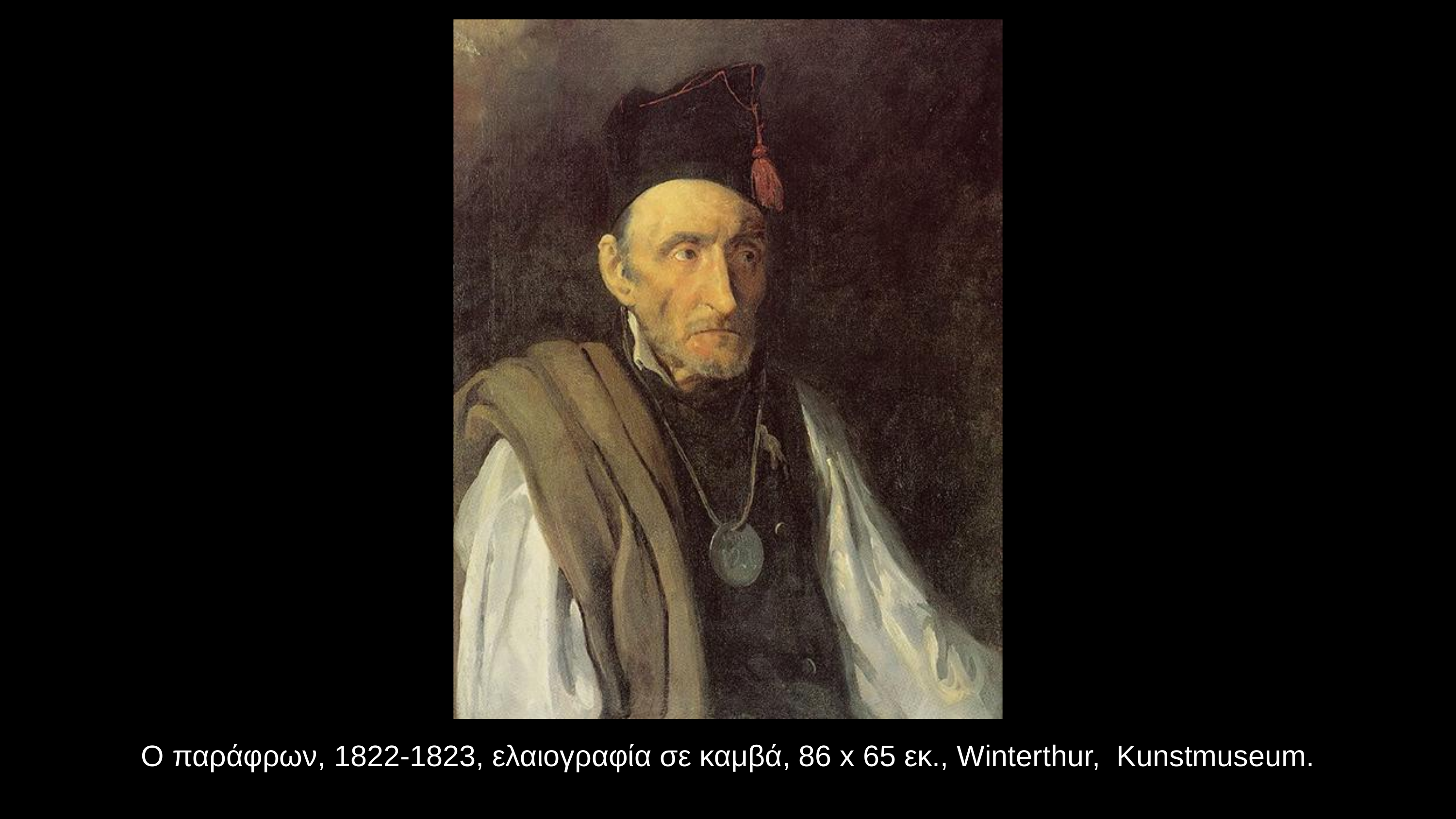

Ο παράφρων, 1822-1823, ελαιογραφία σε καμβά, 86 x 65 εκ., Winterthur,  Kunstmuseum.